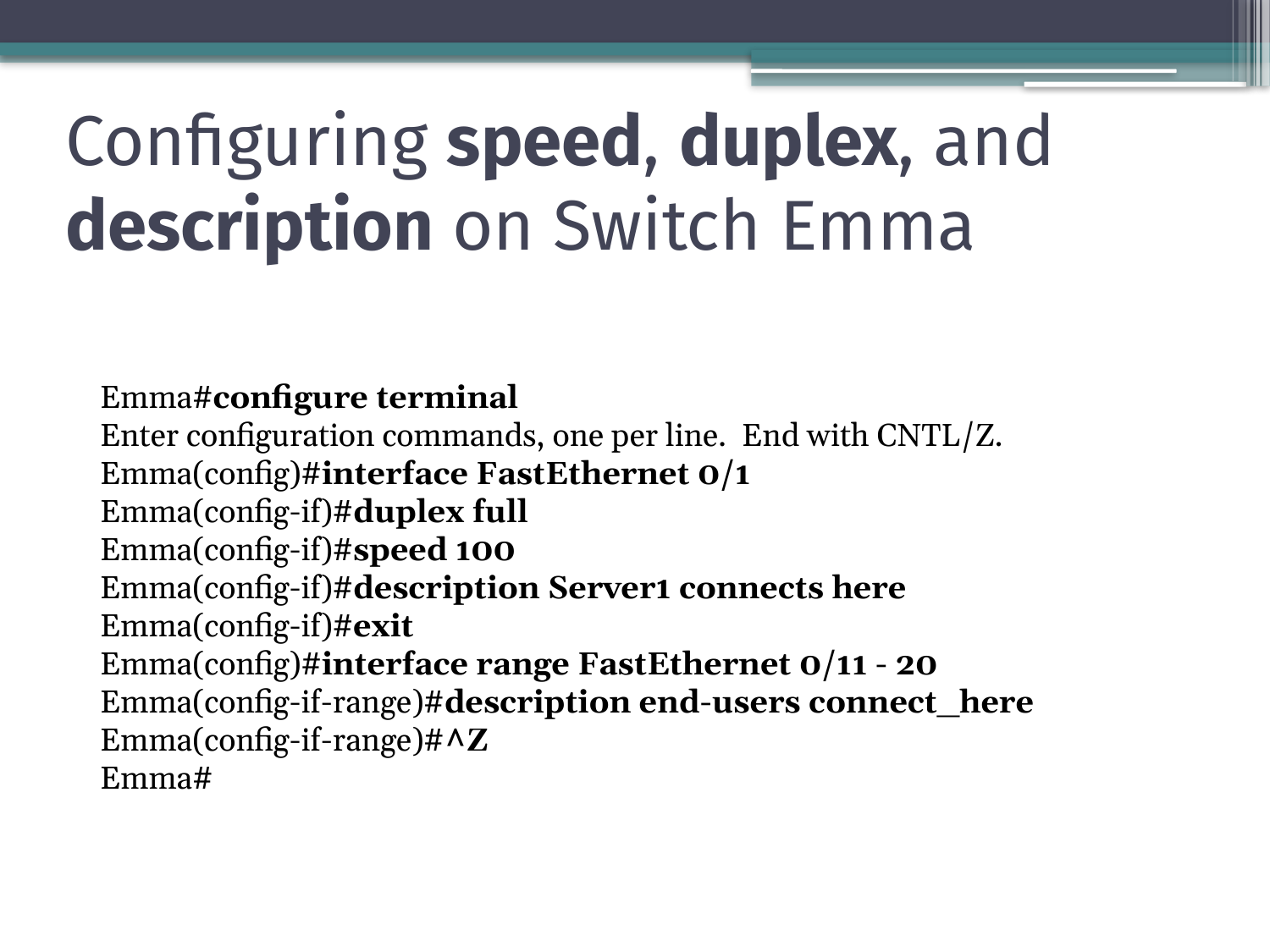

# Configuring speed, duplex, and description on Switch Emma
Emma#configure terminal
Enter configuration commands, one per line.  End with CNTL/Z.
Emma(config)#interface FastEthernet 0/1
Emma(config-if)#duplex full
Emma(config-if)#speed 100
Emma(config-if)#description Server1 connects here
Emma(config-if)#exit
Emma(config)#interface range FastEthernet 0/11 - 20
Emma(config-if-range)#description end-users connect_here
Emma(config-if-range)#^Z
Emma#